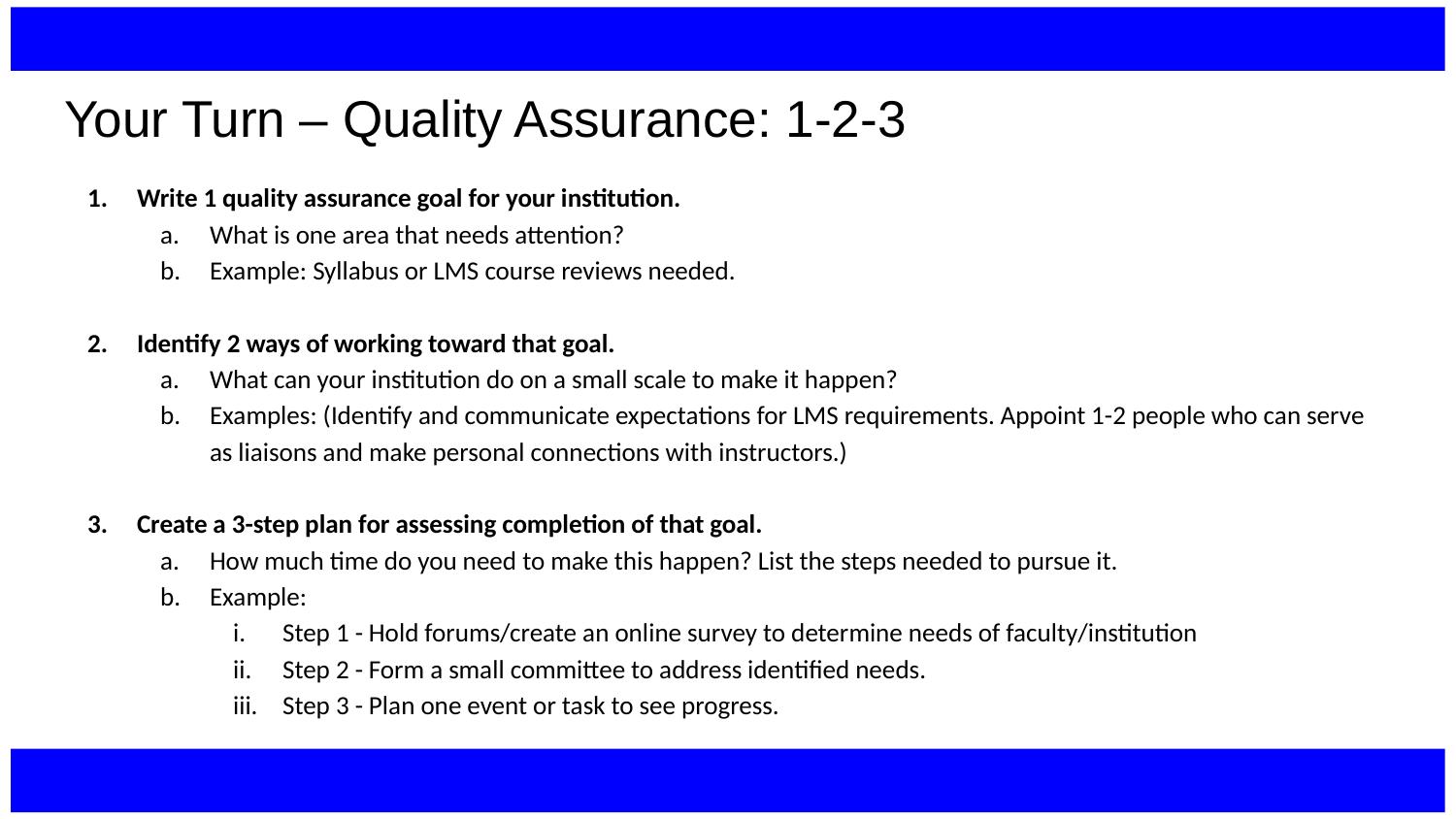

# Your Turn – Quality Assurance: 1-2-3
Write 1 quality assurance goal for your institution.
What is one area that needs attention?
Example: Syllabus or LMS course reviews needed.
Identify 2 ways of working toward that goal.
What can your institution do on a small scale to make it happen?
Examples: (Identify and communicate expectations for LMS requirements. Appoint 1-2 people who can serve as liaisons and make personal connections with instructors.)
Create a 3-step plan for assessing completion of that goal.
How much time do you need to make this happen? List the steps needed to pursue it.
Example:
Step 1 - Hold forums/create an online survey to determine needs of faculty/institution
Step 2 - Form a small committee to address identified needs.
Step 3 - Plan one event or task to see progress.